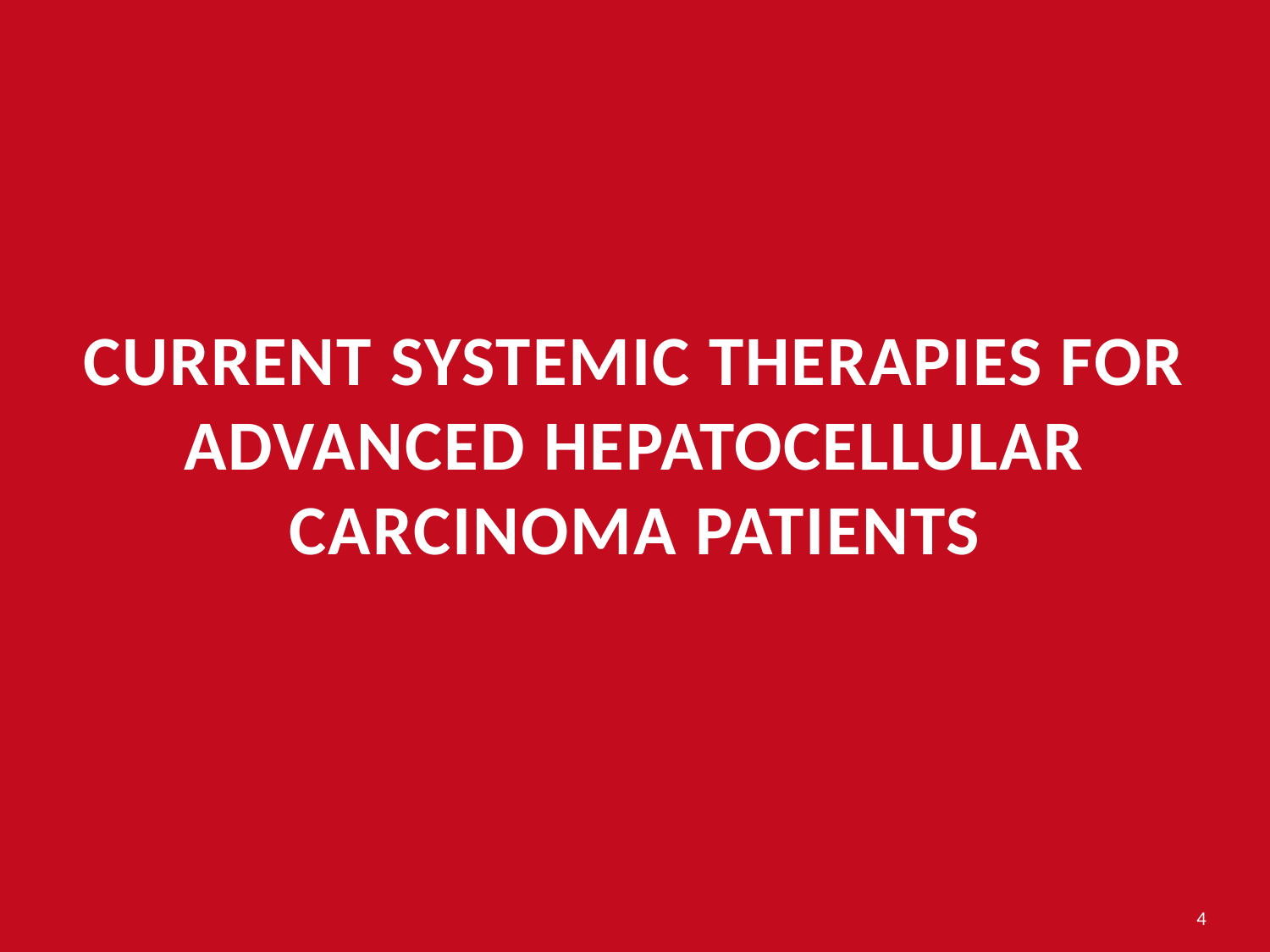

# Current systemic therapies for advanced hepatocellular carcinoma patients
4